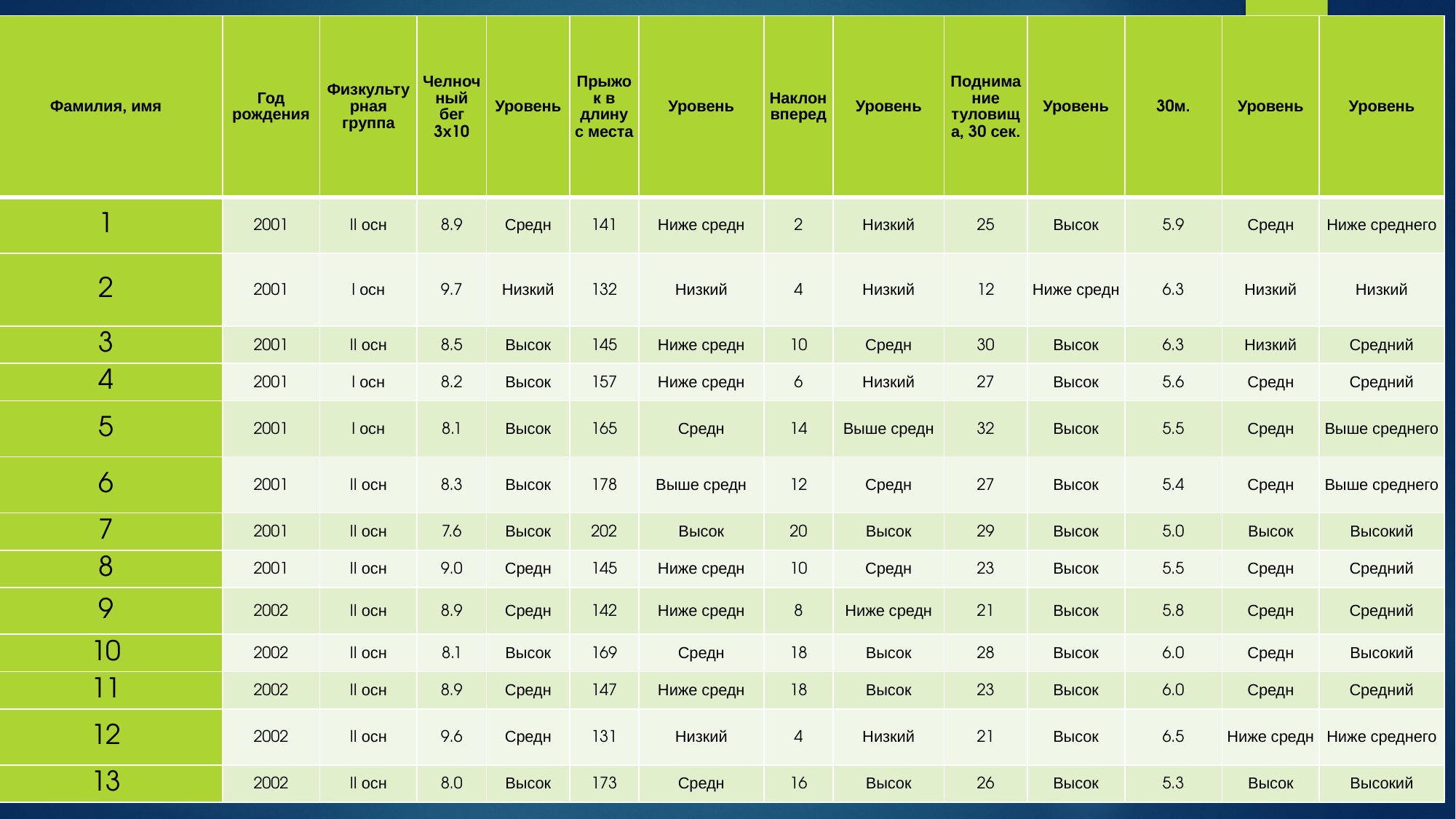

| Фамилия, имя | Год рождения | Физкультурная группа | Челночный бег 3х10 | Уровень | Прыжок в длину с места | Уровень | Наклон вперед | Уровень | Поднимание туловища, 30 сек. | Уровень | 30м. | Уровень | Уровень |
| --- | --- | --- | --- | --- | --- | --- | --- | --- | --- | --- | --- | --- | --- |
| 1 | 2001 | II осн | 8.9 | Средн | 141 | Ниже средн | 2 | Низкий | 25 | Высок | 5.9 | Средн | Ниже среднего |
| 2 | 2001 | I осн | 9.7 | Низкий | 132 | Низкий | 4 | Низкий | 12 | Ниже средн | 6.3 | Низкий | Низкий |
| 3 | 2001 | II осн | 8.5 | Высок | 145 | Ниже средн | 10 | Средн | 30 | Высок | 6.3 | Низкий | Средний |
| 4 | 2001 | I осн | 8.2 | Высок | 157 | Ниже средн | 6 | Низкий | 27 | Высок | 5.6 | Средн | Средний |
| 5 | 2001 | I осн | 8.1 | Высок | 165 | Средн | 14 | Выше средн | 32 | Высок | 5.5 | Средн | Выше среднего |
| 6 | 2001 | II осн | 8.3 | Высок | 178 | Выше средн | 12 | Средн | 27 | Высок | 5.4 | Средн | Выше среднего |
| 7 | 2001 | II осн | 7.6 | Высок | 202 | Высок | 20 | Высок | 29 | Высок | 5.0 | Высок | Высокий |
| 8 | 2001 | II осн | 9.0 | Средн | 145 | Ниже средн | 10 | Средн | 23 | Высок | 5.5 | Средн | Средний |
| 9 | 2002 | II осн | 8.9 | Средн | 142 | Ниже средн | 8 | Ниже средн | 21 | Высок | 5.8 | Средн | Средний |
| 10 | 2002 | II осн | 8.1 | Высок | 169 | Средн | 18 | Высок | 28 | Высок | 6.0 | Средн | Высокий |
| 11 | 2002 | II осн | 8.9 | Средн | 147 | Ниже средн | 18 | Высок | 23 | Высок | 6.0 | Средн | Средний |
| 12 | 2002 | II осн | 9.6 | Средн | 131 | Низкий | 4 | Низкий | 21 | Высок | 6.5 | Ниже средн | Ниже среднего |
| 13 | 2002 | II осн | 8.0 | Высок | 173 | Средн | 16 | Высок | 26 | Высок | 5.3 | Высок | Высокий |